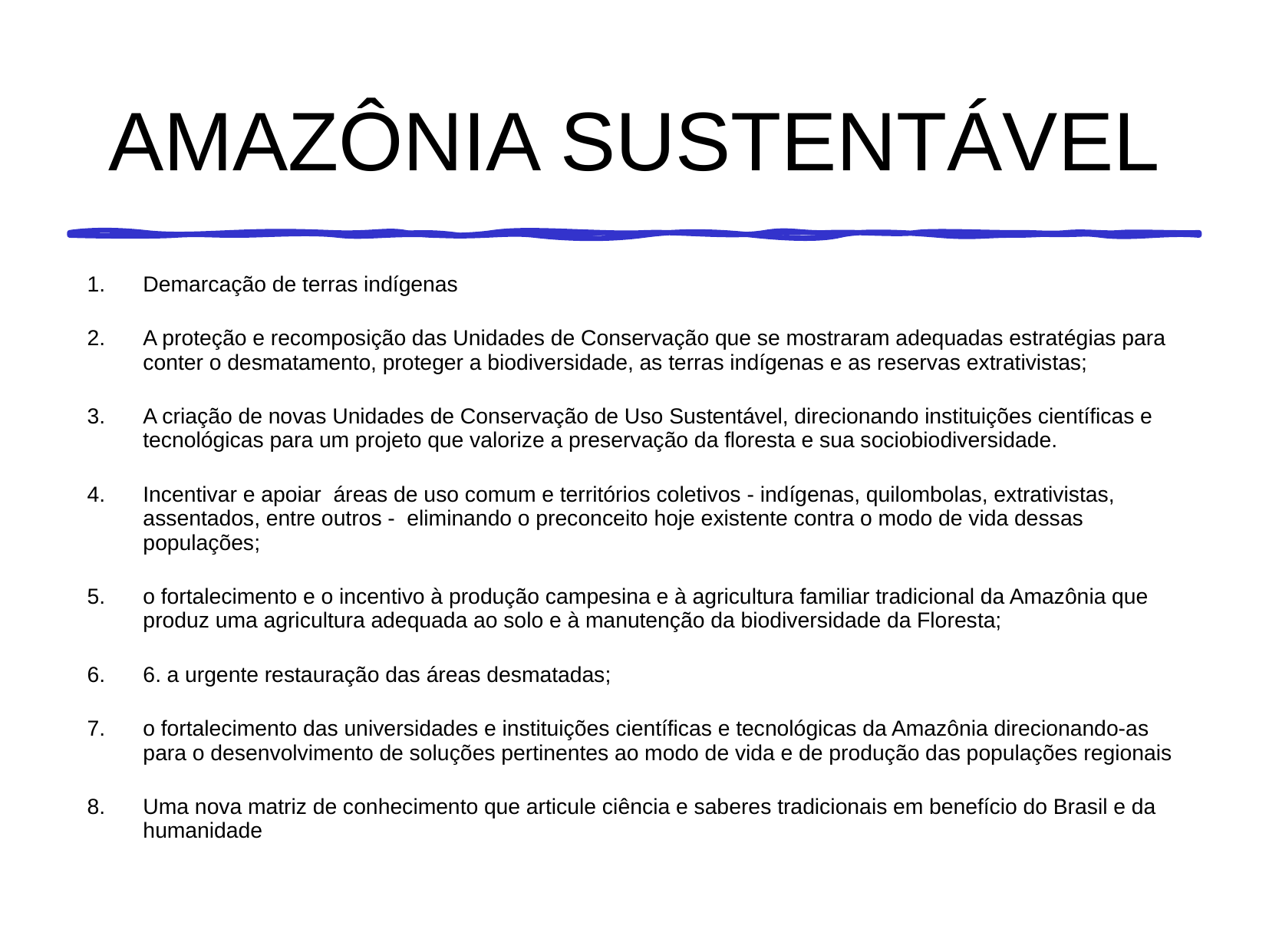

# AMAZÔNIA SUSTENTÁVEL

Demarcação de terras indígenas
A proteção e recomposição das Unidades de Conservação que se mostraram adequadas estratégias para conter o desmatamento, proteger a biodiversidade, as terras indígenas e as reservas extrativistas;
A criação de novas Unidades de Conservação de Uso Sustentável, direcionando instituições científicas e tecnológicas para um projeto que valorize a preservação da floresta e sua sociobiodiversidade.
Incentivar e apoiar  áreas de uso comum e territórios coletivos - indígenas, quilombolas, extrativistas, assentados, entre outros -  eliminando o preconceito hoje existente contra o modo de vida dessas populações;
o fortalecimento e o incentivo à produção campesina e à agricultura familiar tradicional da Amazônia que produz uma agricultura adequada ao solo e à manutenção da biodiversidade da Floresta;
6. a urgente restauração das áreas desmatadas;
o fortalecimento das universidades e instituições científicas e tecnológicas da Amazônia direcionando-as para o desenvolvimento de soluções pertinentes ao modo de vida e de produção das populações regionais
Uma nova matriz de conhecimento que articule ciência e saberes tradicionais em benefício do Brasil e da humanidade